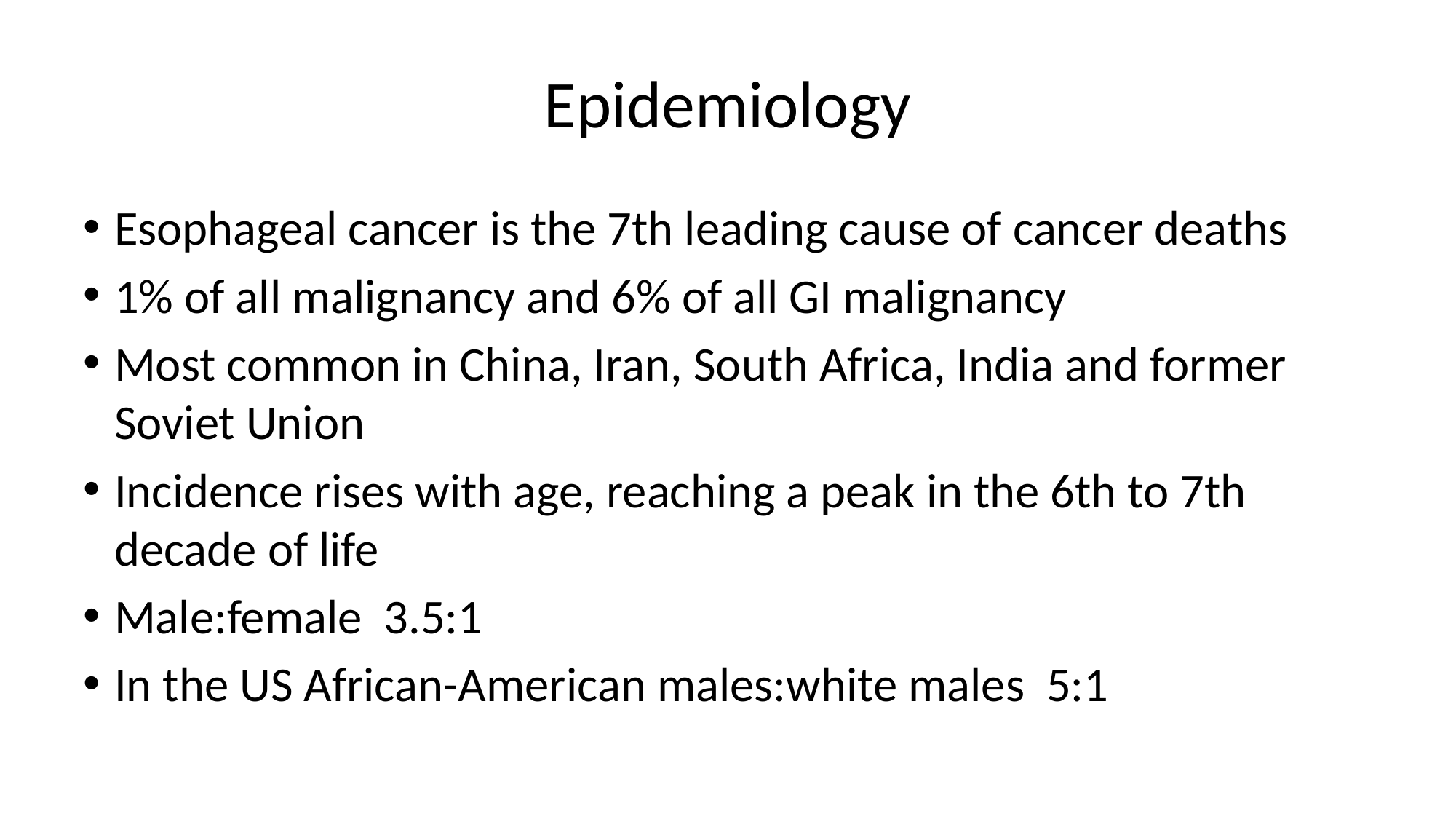

# Epidemiology
Esophageal cancer is the 7th leading cause of cancer deaths
1% of all malignancy and 6% of all GI malignancy
Most common in China, Iran, South Africa, India and former Soviet Union
Incidence rises with age, reaching a peak in the 6th to 7th decade of life
Male:female  3.5:1
In the US African-American males:white males  5:1